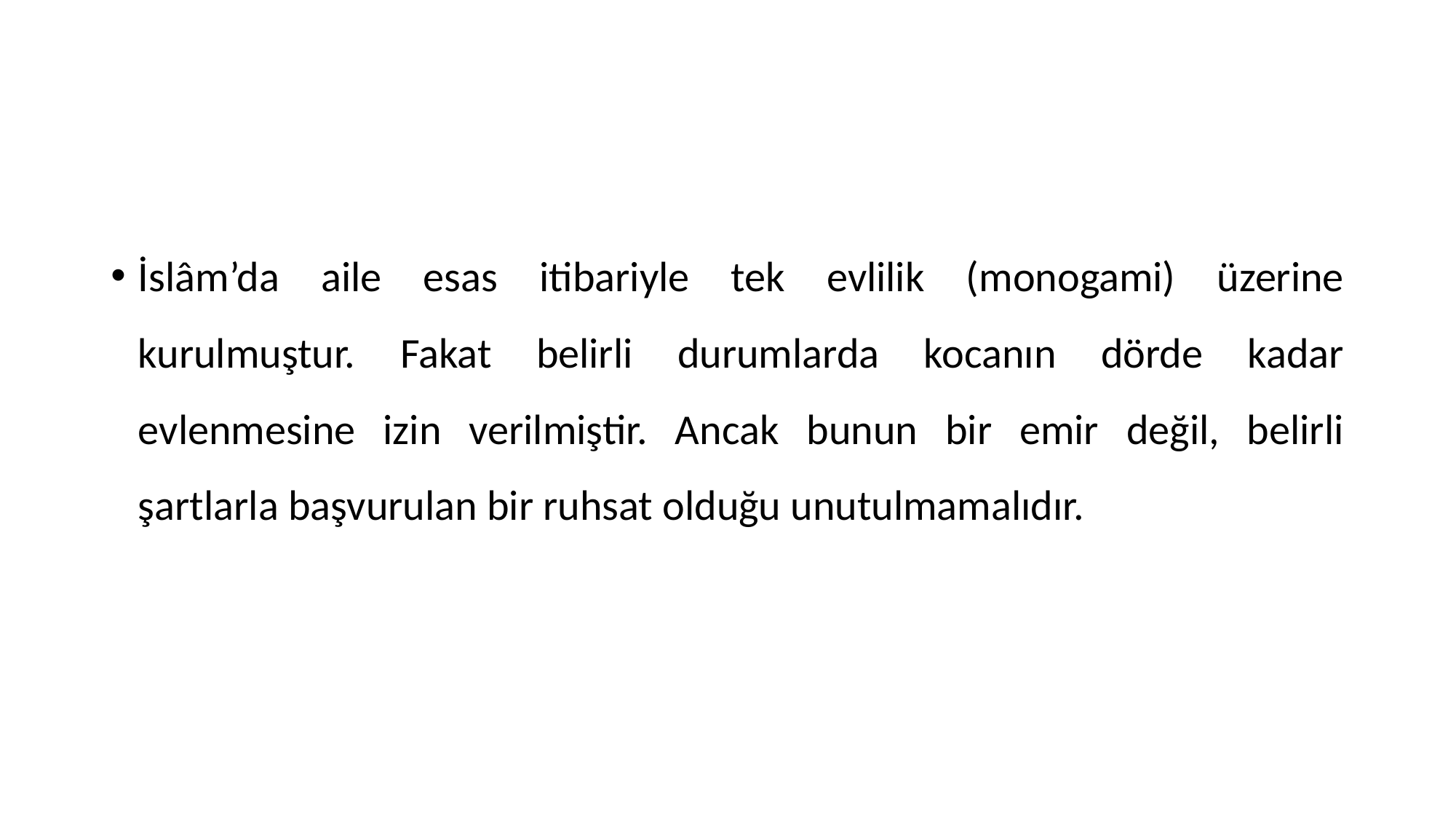

İslâm’da aile esas itibariyle tek evlilik (monogami) üzerine kurulmuştur. Fakat belirli durumlarda kocanın dörde kadar evlenmesine izin verilmiştir. Ancak bunun bir emir değil, belirli şartlarla başvurulan bir ruhsat olduğu unutulmamalıdır.